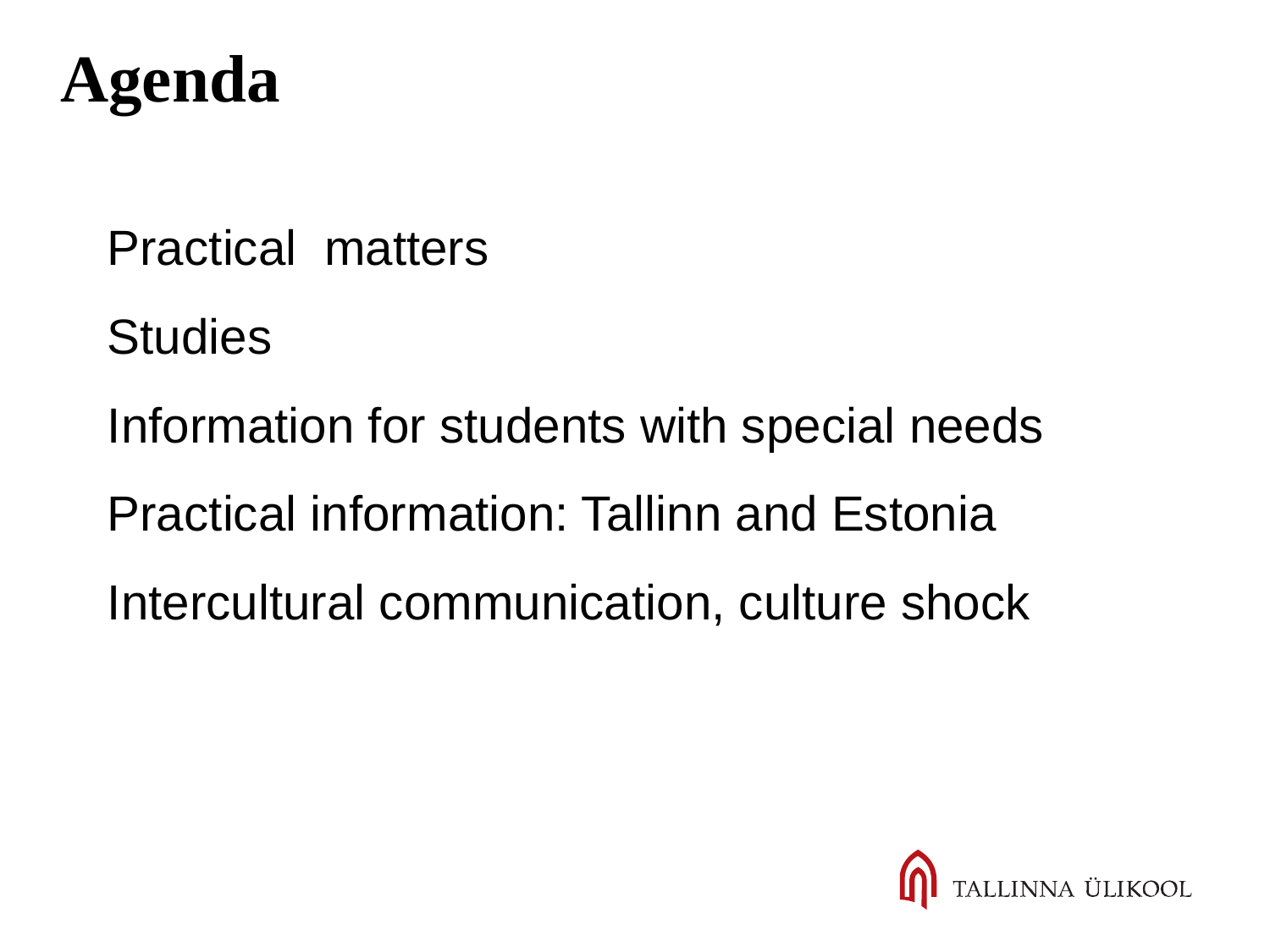

Agenda

Practical  matters
Studies
Information for students with special needs
Practical information: Tallinn and Estonia
Intercultural communication, culture shock